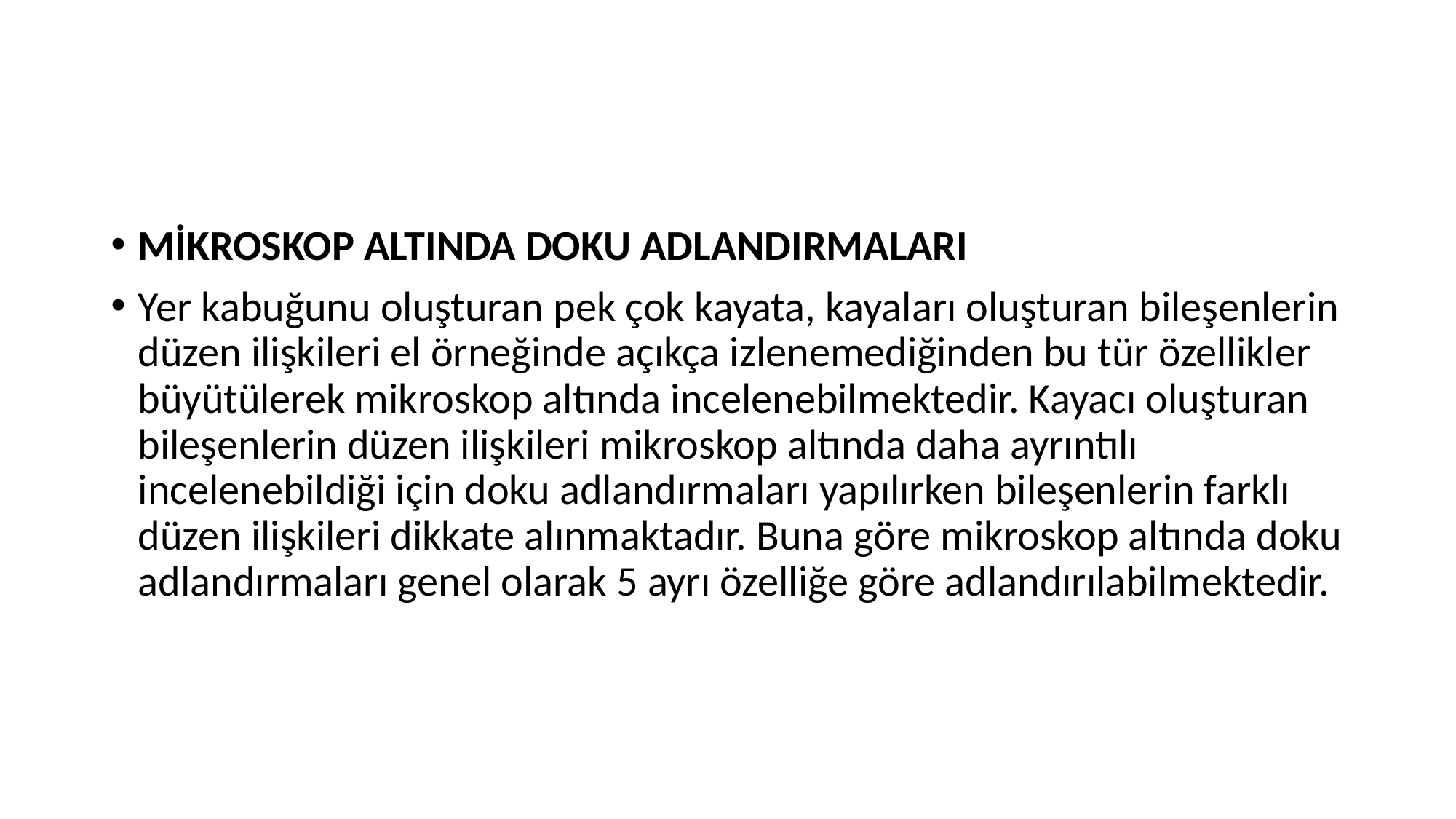

#
MİKROSKOP ALTINDA DOKU ADLANDIRMALARI
Yer kabuğunu oluşturan pek çok kayata, kayaları oluşturan bileşenlerin düzen ilişkileri el örneğinde açıkça izlenemediğinden bu tür özellikler büyütülerek mikroskop altında incelenebilmektedir. Kayacı oluşturan bileşenlerin düzen ilişkileri mikroskop altında daha ayrıntılı incelenebildiği için doku adlandırmaları yapılırken bileşenlerin farklı düzen ilişkileri dikkate alınmaktadır. Buna göre mikroskop altında doku adlandırmaları genel olarak 5 ayrı özelliğe göre adlandırılabilmektedir.